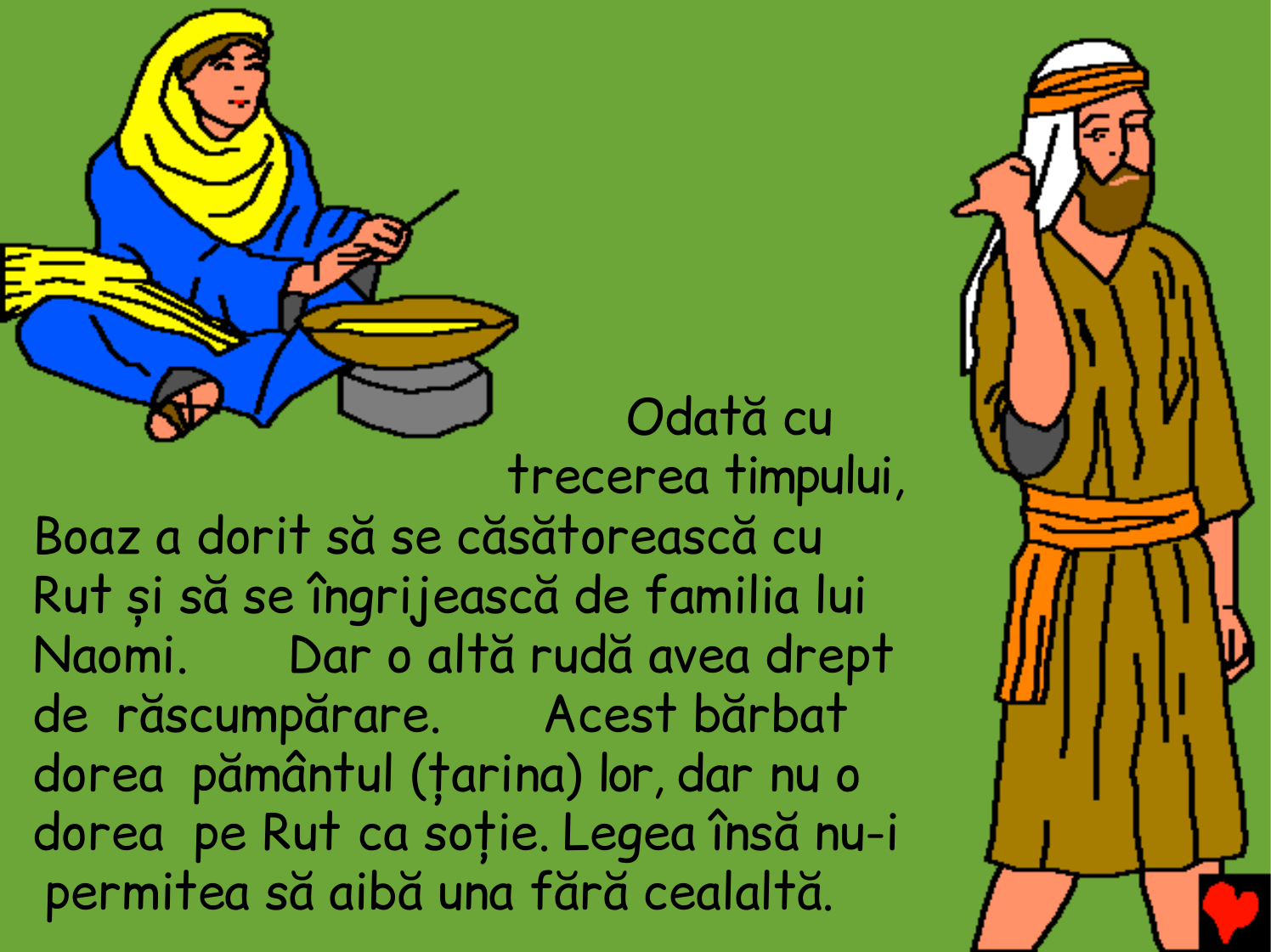

Odată cu  trecerea timpului,
Boaz a dorit să se căsătorească cu  Rut şi să se îngrijească de familia lui  Naomi.	Dar o altă rudă avea drept de  răscumpărare.	Acest bărbat dorea  pământul (ţarina) lor, dar nu o dorea  pe Rut ca soţie. Legea însă nu-i  permitea să aibă una fără cealaltă.